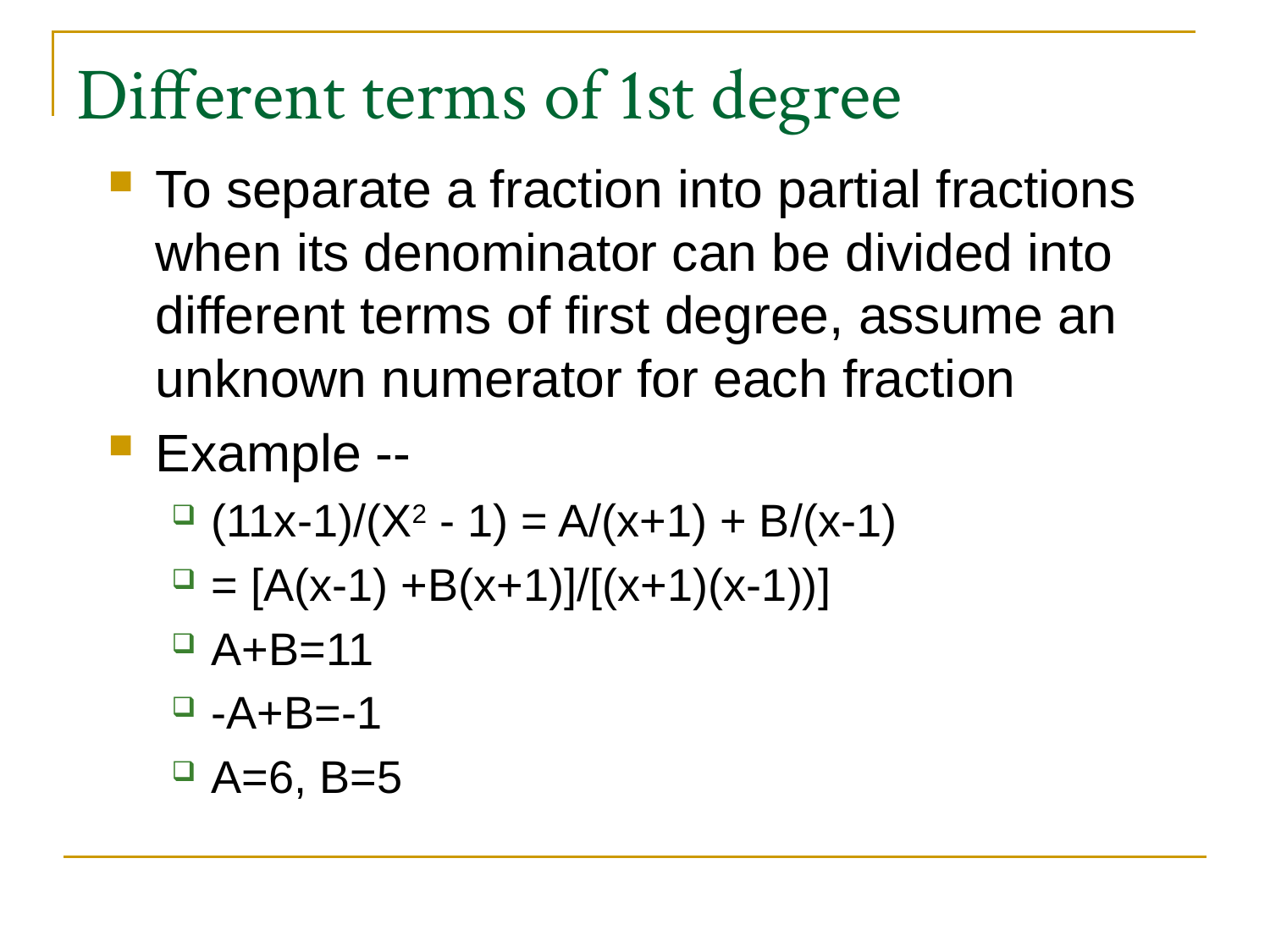

# Different terms of 1st degree
To separate a fraction into partial fractions when its denominator can be divided into different terms of first degree, assume an unknown numerator for each fraction
Example --
(11x-1)/(X2 - 1) = A/(x+1) + B/(x-1)
= [A(x-1) +B(x+1)]/[(x+1)(x-1))]
A+B=11
-A+B=-1
A=6, B=5